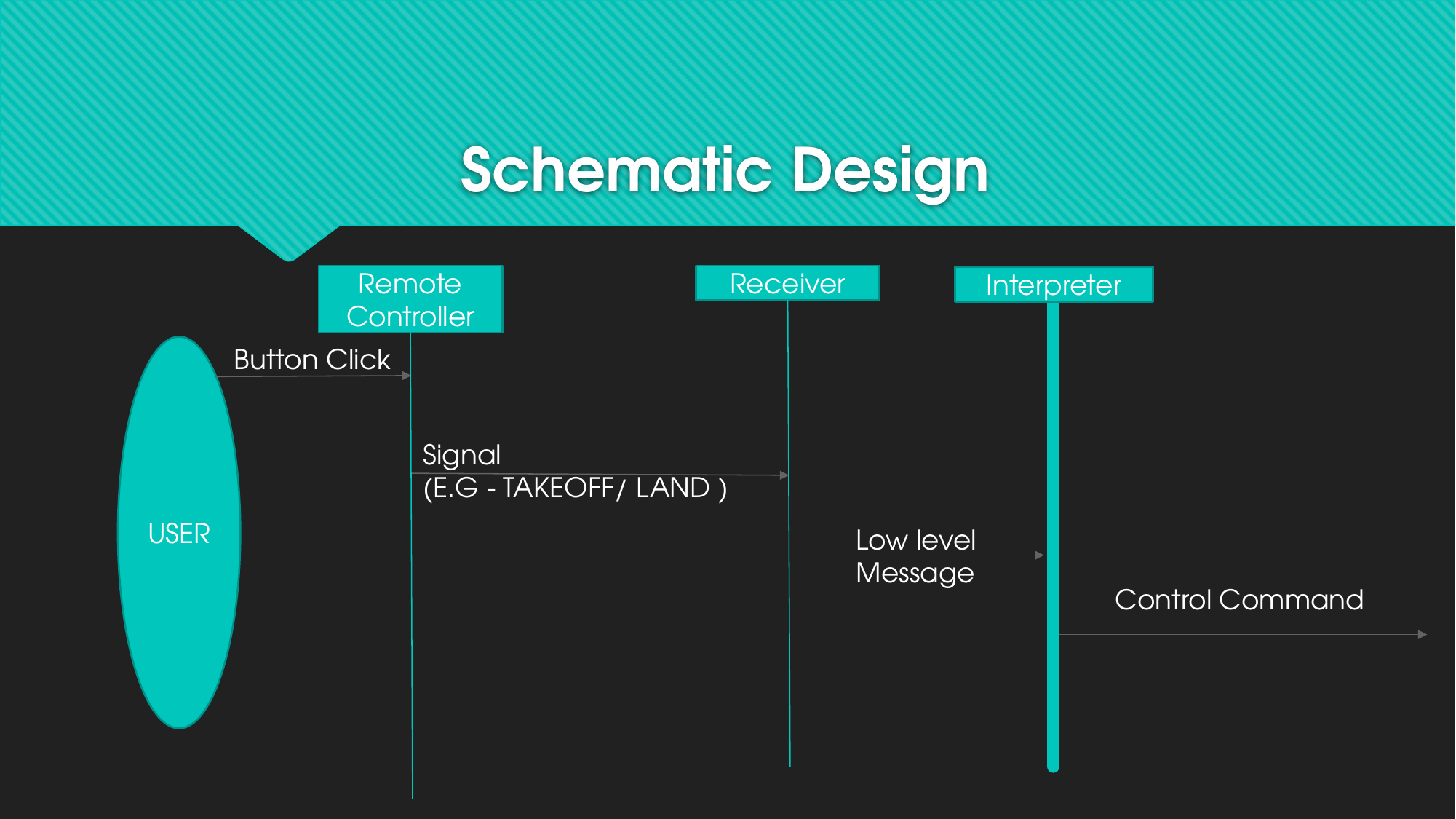

# Schematic Design
Remote Controller
Receiver
Interpreter
USER
Button Click
Signal
(E.G - TAKEOFF/ LAND )
Low level
Message
Control Command